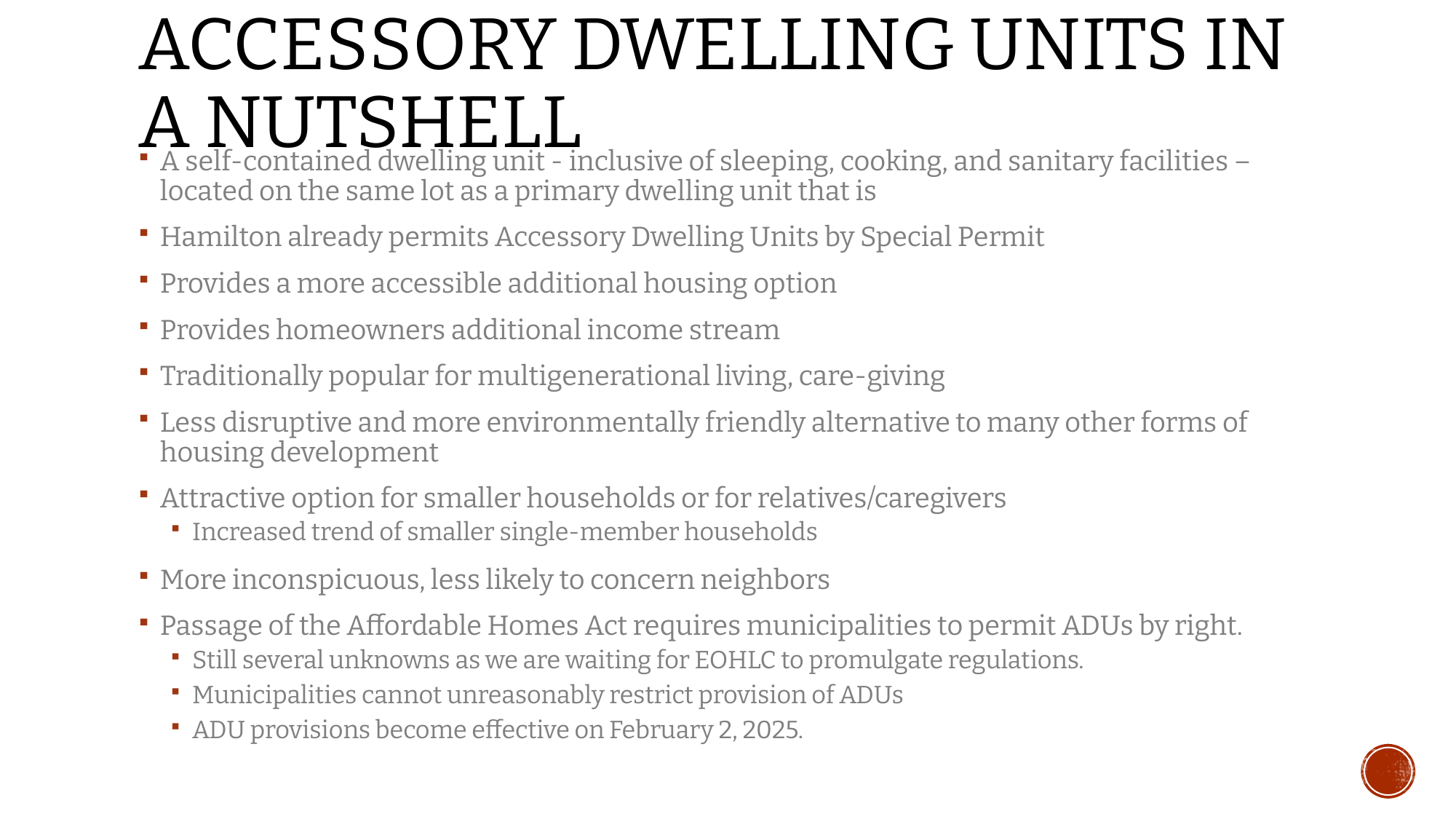

# Accessory Dwelling units in a nutshell
A self-contained dwelling unit - inclusive of sleeping, cooking, and sanitary facilities – located on the same lot as a primary dwelling unit that is
Hamilton already permits Accessory Dwelling Units by Special Permit
Provides a more accessible additional housing option
Provides homeowners additional income stream
Traditionally popular for multigenerational living, care-giving
Less disruptive and more environmentally friendly alternative to many other forms of housing development
Attractive option for smaller households or for relatives/caregivers
Increased trend of smaller single-member households
More inconspicuous, less likely to concern neighbors
Passage of the Affordable Homes Act requires municipalities to permit ADUs by right.
Still several unknowns as we are waiting for EOHLC to promulgate regulations.
Municipalities cannot unreasonably restrict provision of ADUs
ADU provisions become effective on February 2, 2025.